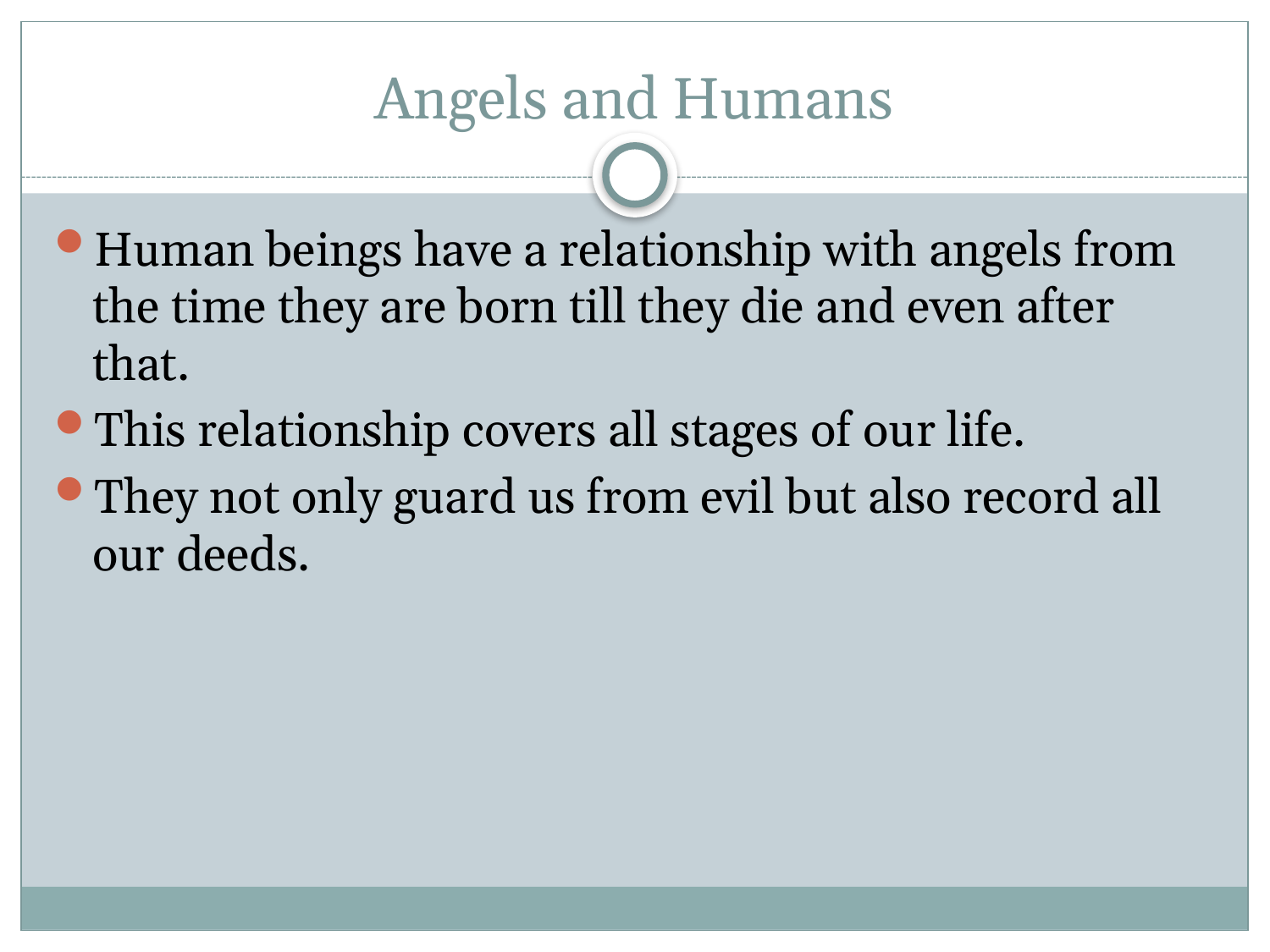

# Angels and Humans
Human beings have a relationship with angels from the time they are born till they die and even after that.
This relationship covers all stages of our life.
They not only guard us from evil but also record all our deeds.